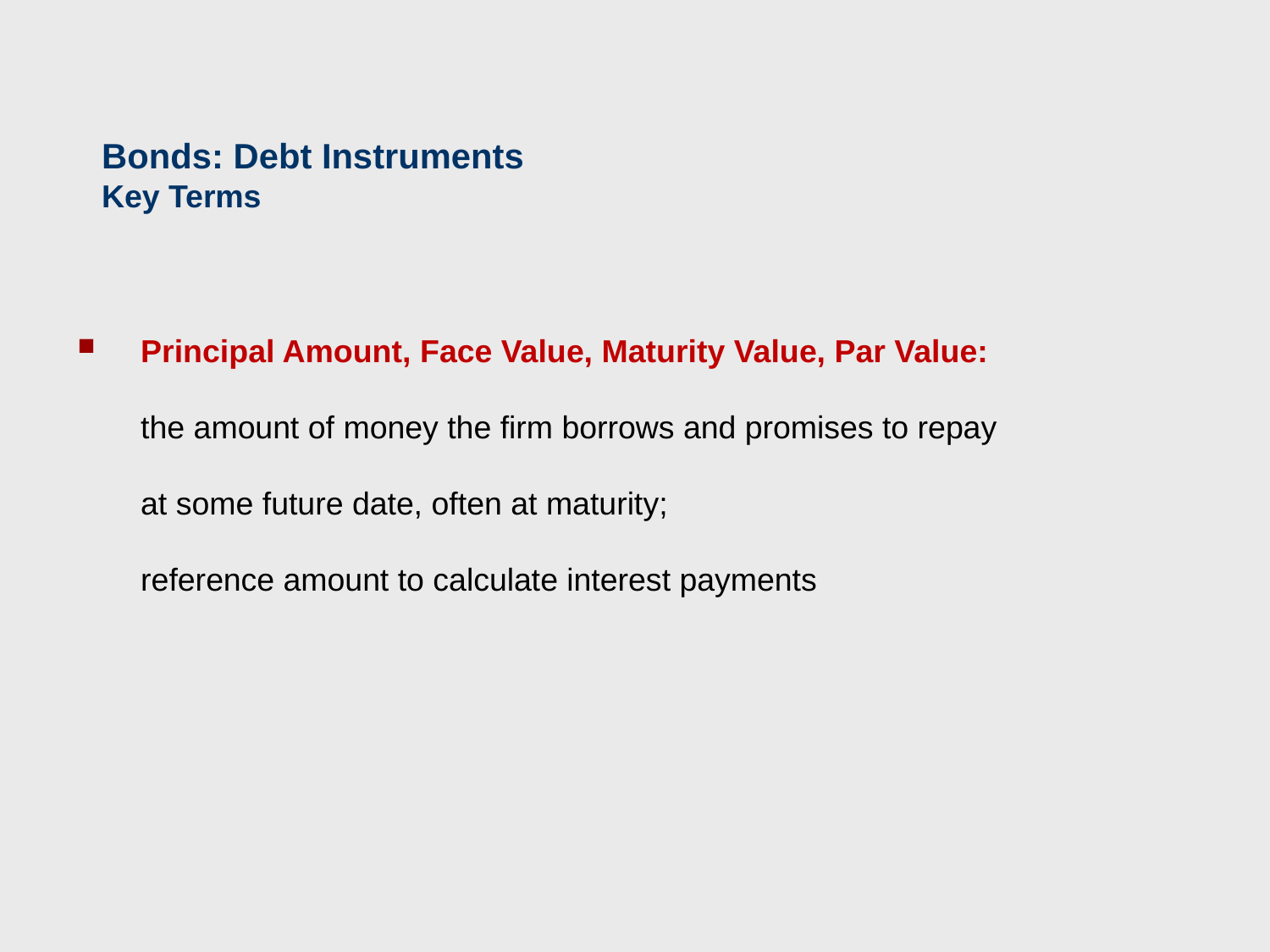

Bonds: Debt Instruments
Key Terms
Principal Amount, Face Value, Maturity Value, Par Value:
the amount of money the firm borrows and promises to repay
at some future date, often at maturity;
reference amount to calculate interest payments

49